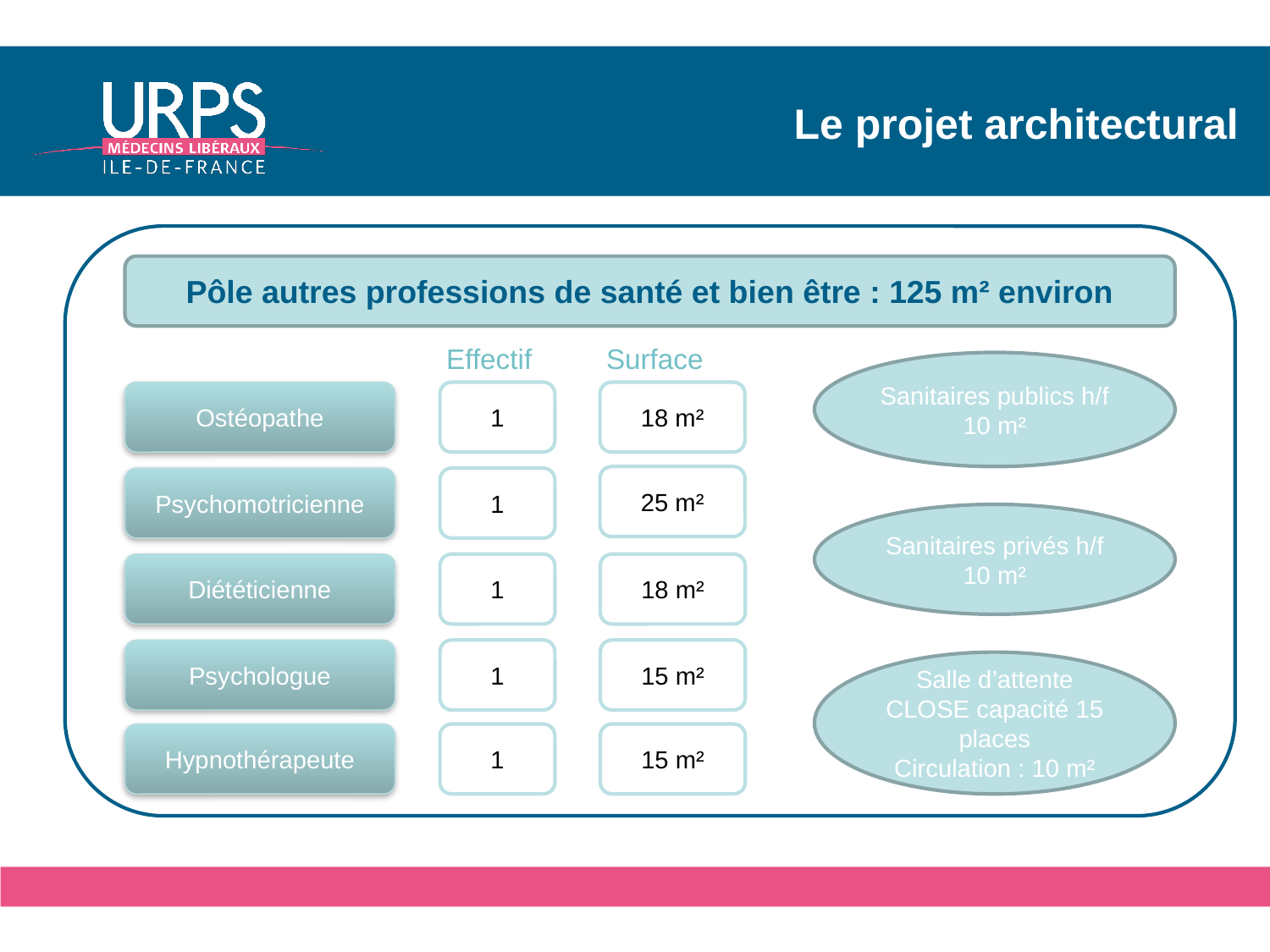

# Le projet architectural

Pôle autres professions de santé et bien être : 125 m² environ
Effectif
Surface

Sanitaires publics h/f 10 m²

Ostéopathe

1

18 m²

25 m²

Psychomotricienne

1

Sanitaires privés h/f 10 m²

1

18 m²

Diététicienne

1

15 m²

Psychologue

Salle d’attente CLOSE capacité 15 places
Circulation : 10 m²

1

15 m²

Hypnothérapeute
35